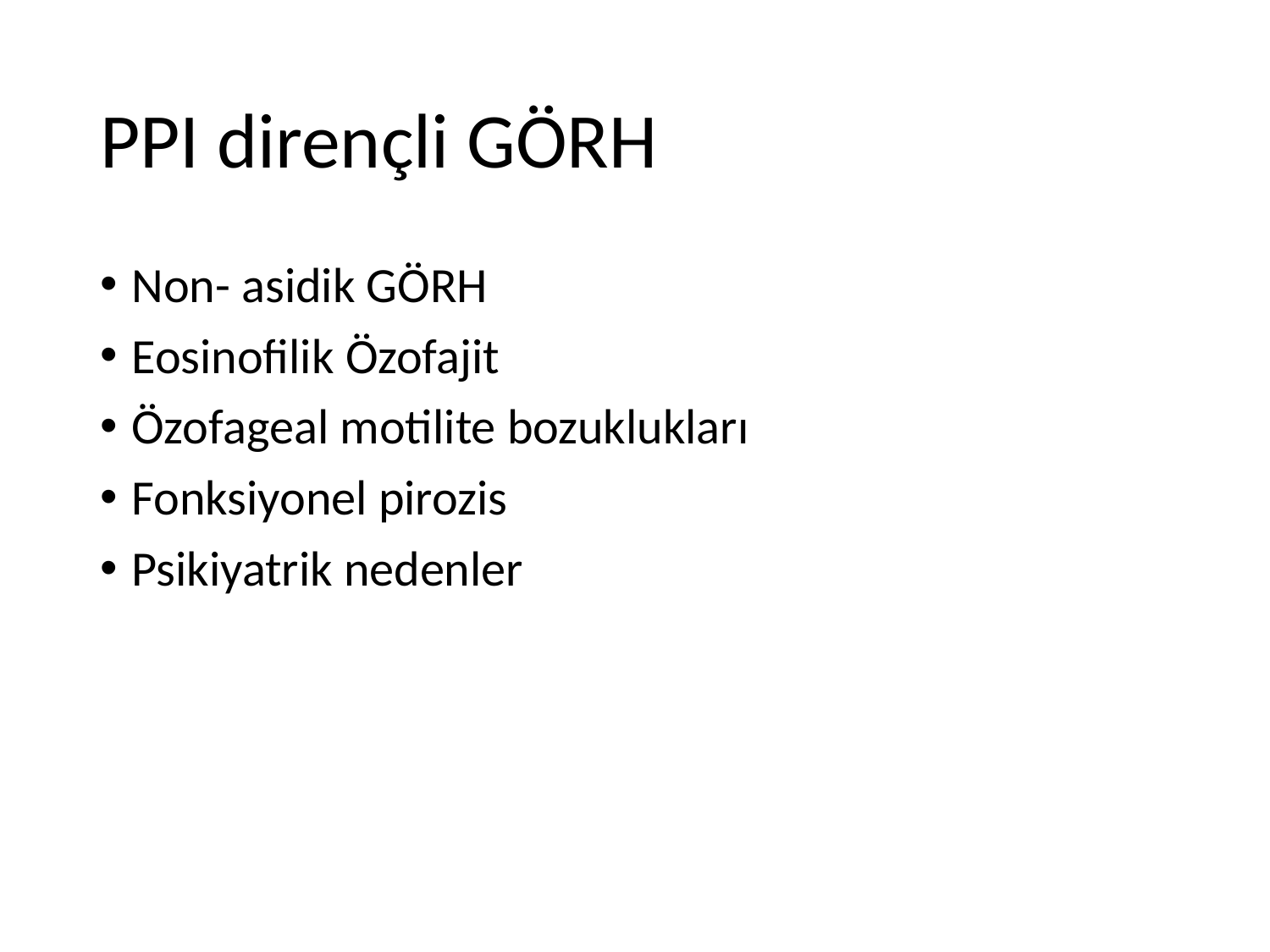

# PPI dirençli GÖRH
Non- asidik GÖRH
Eosinofilik Özofajit
Özofageal motilite bozuklukları
Fonksiyonel pirozis
Psikiyatrik nedenler